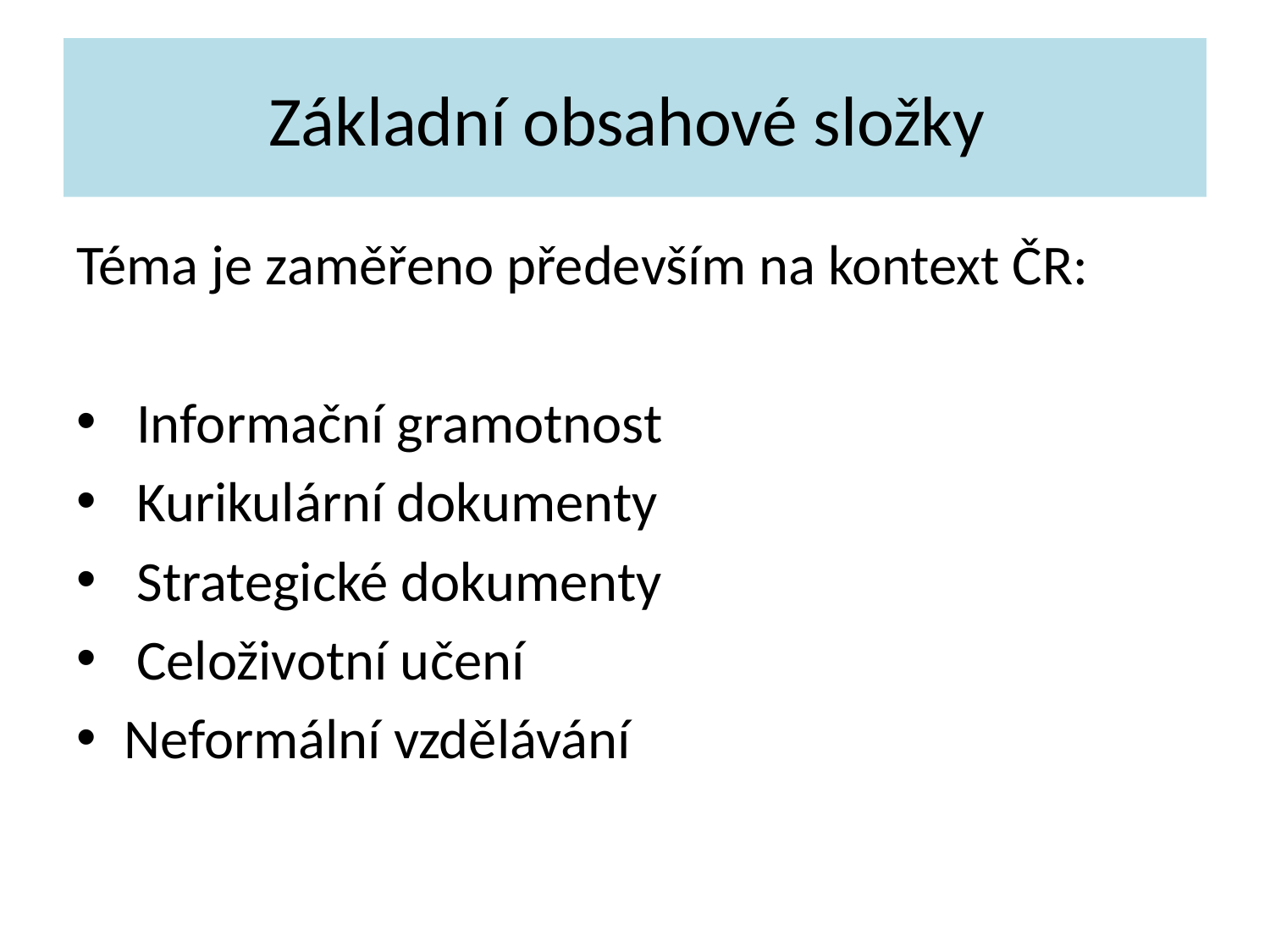

# Základní obsahové složky
Téma je zaměřeno především na kontext ČR:

 Informační gramotnost
 Kurikulární dokumenty
 Strategické dokumenty
 Celoživotní učení
Neformální vzdělávání